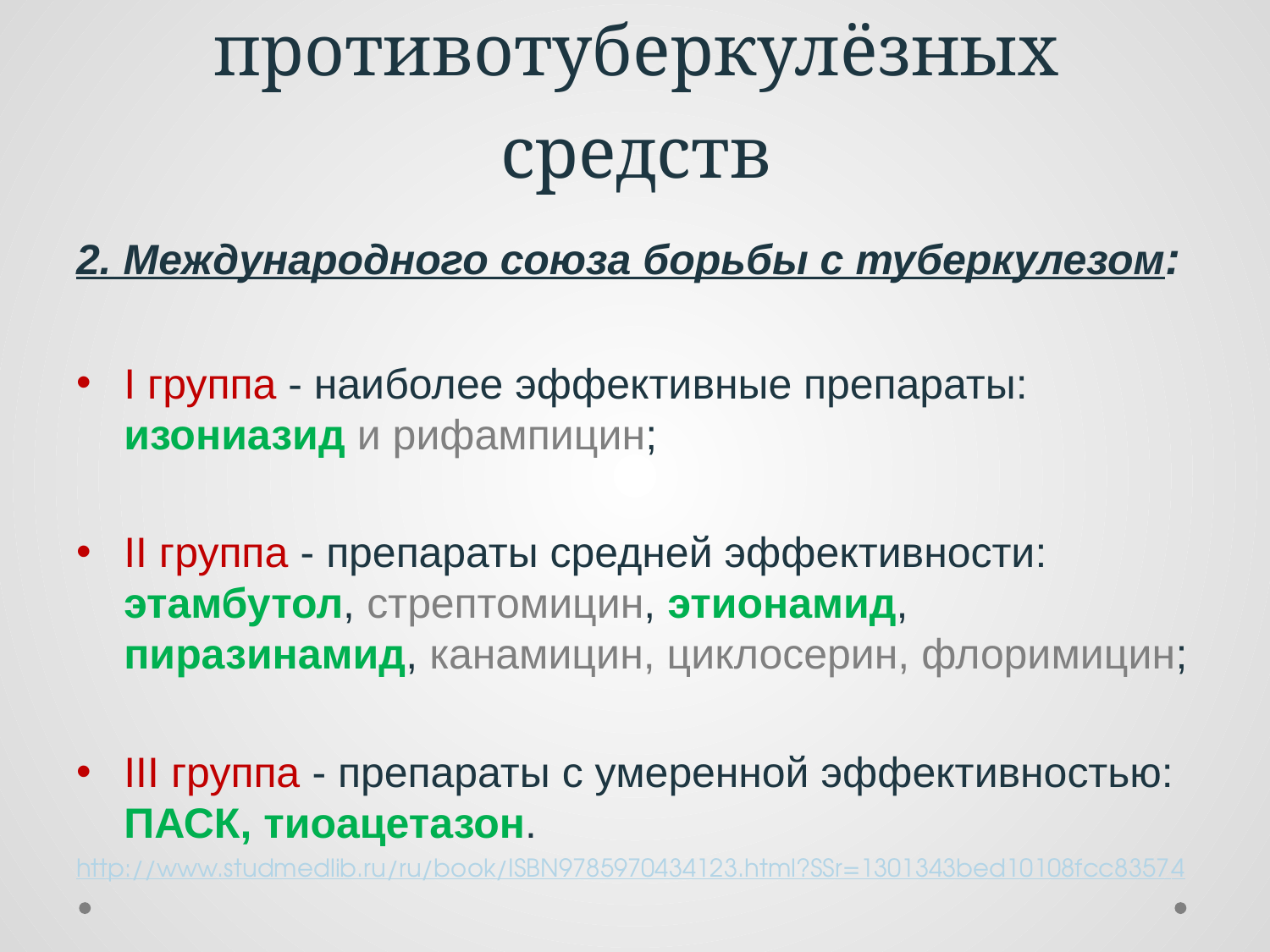

# Классификация противотуберкулёзных средств
2. Международного союза борьбы с туберкулезом:

I группа - наиболее эффективные препараты: изониазид и рифампицин;

II группа - препараты средней эффективности: этамбутол, стрептомицин, этионамид, пиразинамид, канамицин, циклосерин, флоримицин;

III группа - препараты с умеренной эффективностью: ПАСК, тиоацетазон.
http://www.studmedlib.ru/ru/book/ISBN9785970434123.html?SSr=1301343bed10108fcc83574